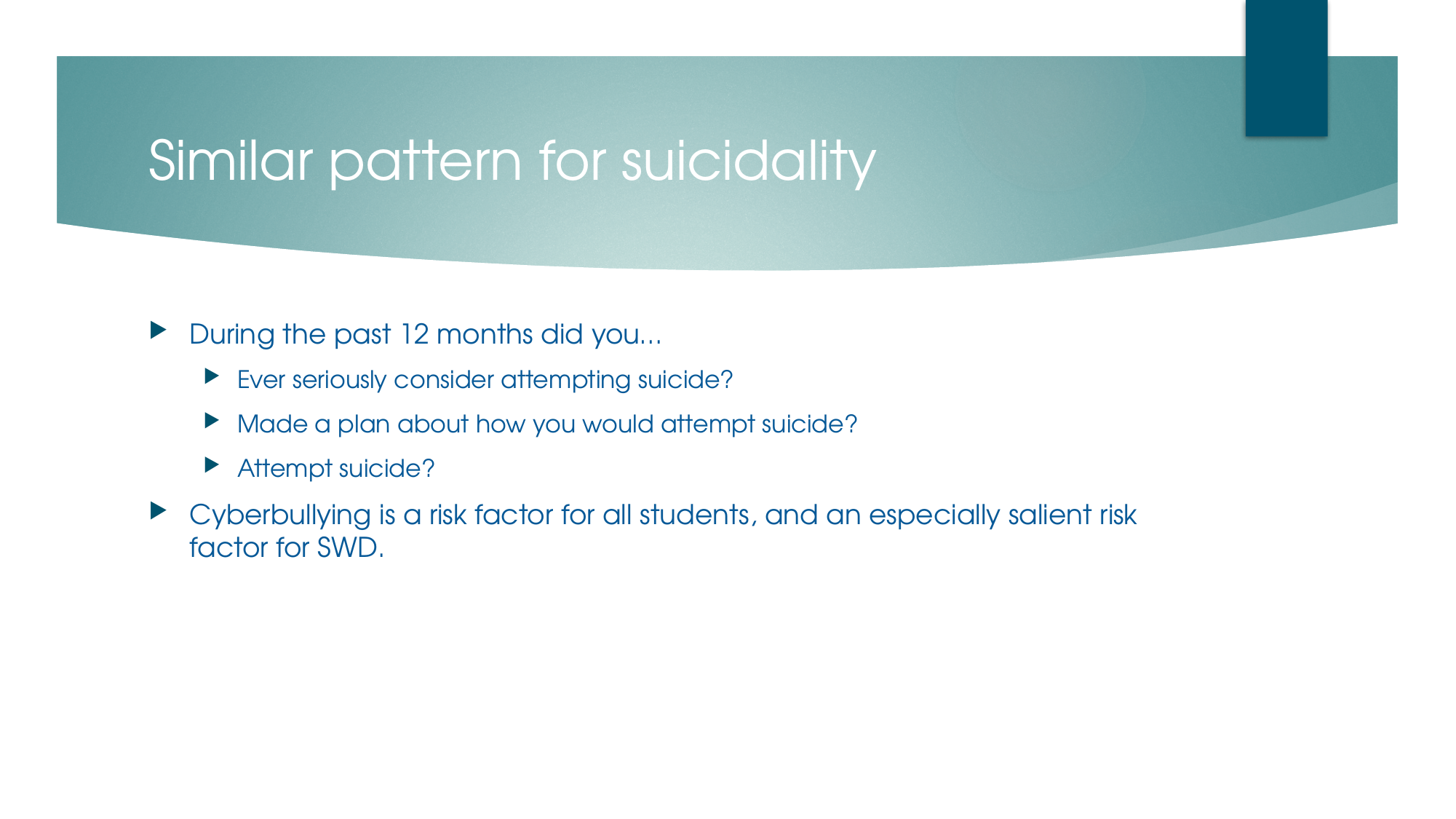

# Similar pattern for suicidality
During the past 12 months did you…
Ever seriously consider attempting suicide?
Made a plan about how you would attempt suicide?
Attempt suicide?
Cyberbullying is a risk factor for all students, and an especially salient risk factor for SWD.